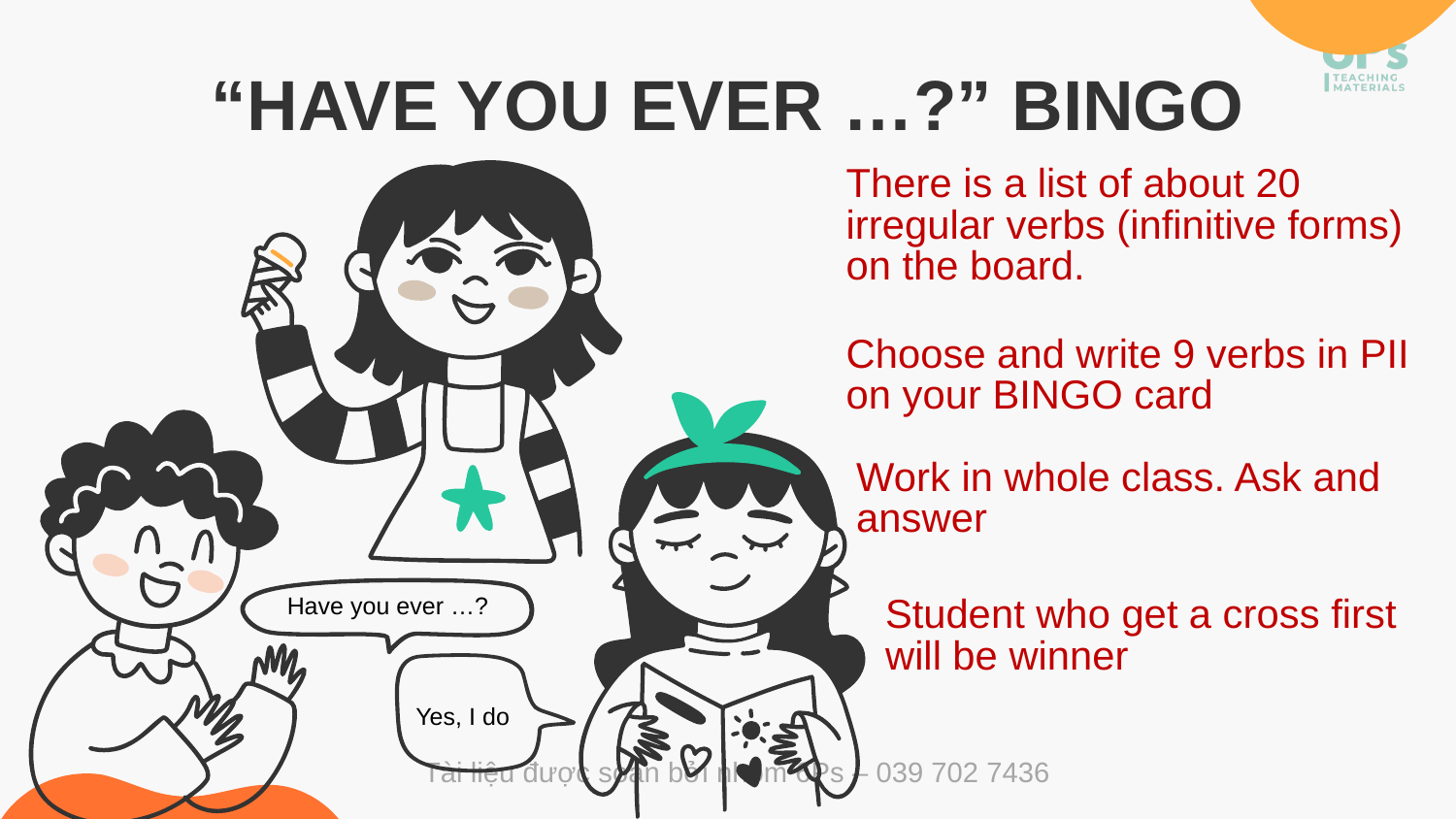

# “HAVE YOU EVER …?” BINGO
There is a list of about 20 irregular verbs (infinitive forms) on the board.

Choose and write 9 verbs in PII on your BINGO card

Yes, I do

Have you ever …?
Work in whole class. Ask and answer
Student who get a cross first will be winner